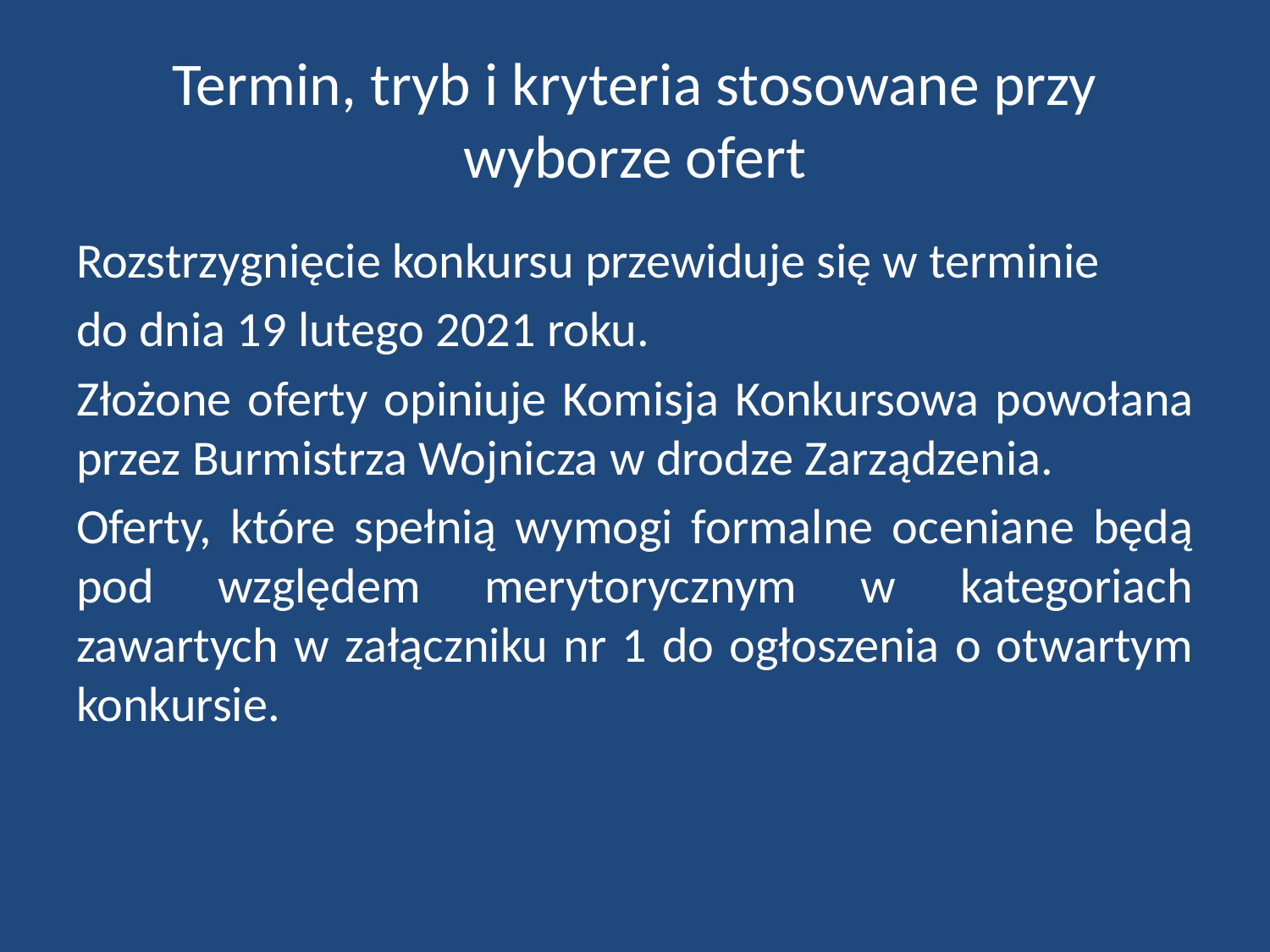

# Termin, tryb i kryteria stosowane przy wyborze ofert
Rozstrzygnięcie konkursu przewiduje się w terminie
do dnia 19 lutego 2021 roku.
Złożone oferty opiniuje Komisja Konkursowa powołana przez Burmistrza Wojnicza w drodze Zarządzenia.
Oferty, które spełnią wymogi formalne oceniane będą pod względem merytorycznym w kategoriach zawartych w załączniku nr 1 do ogłoszenia o otwartym konkursie.